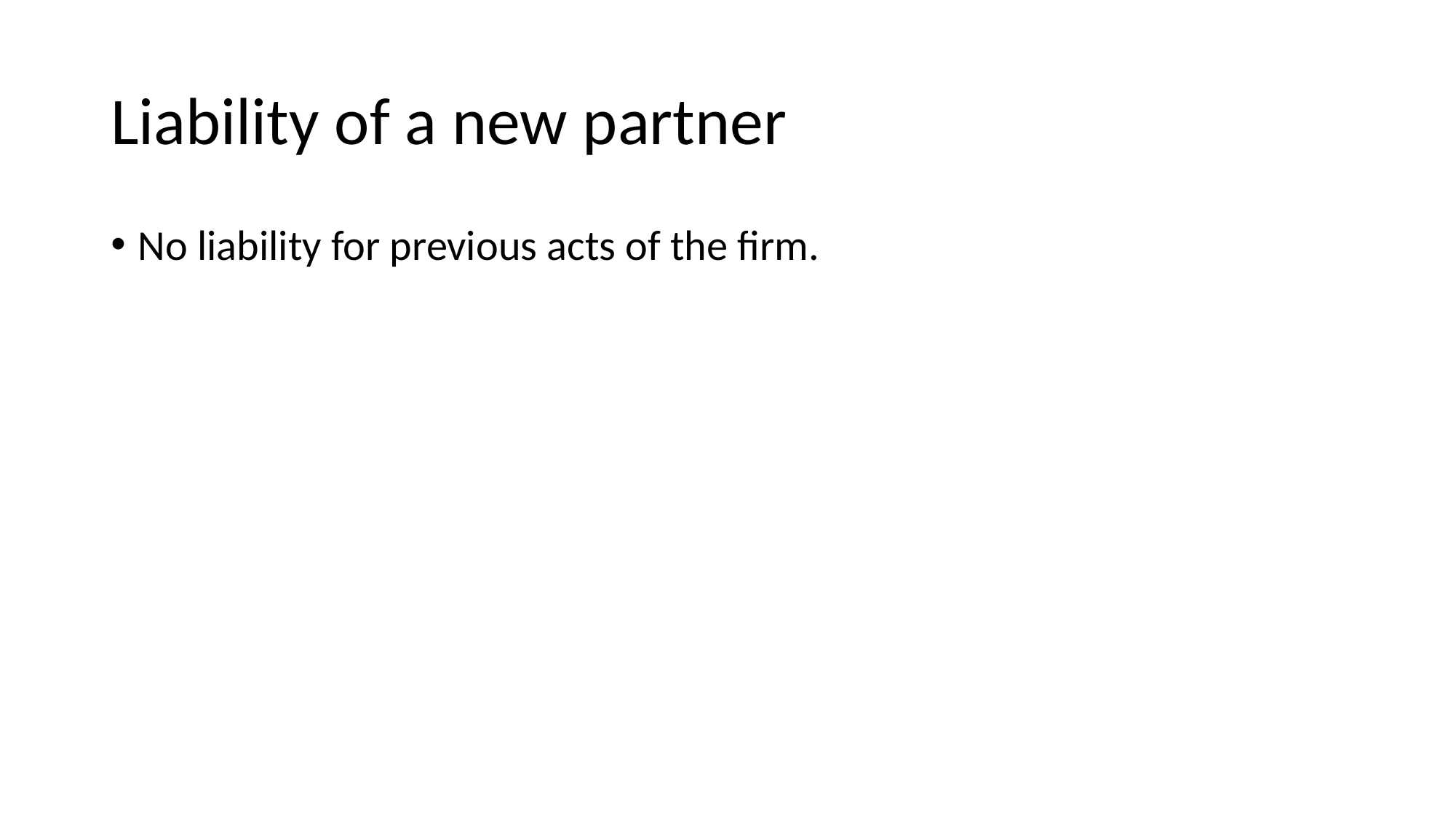

# Liability of a new partner
No liability for previous acts of the firm.